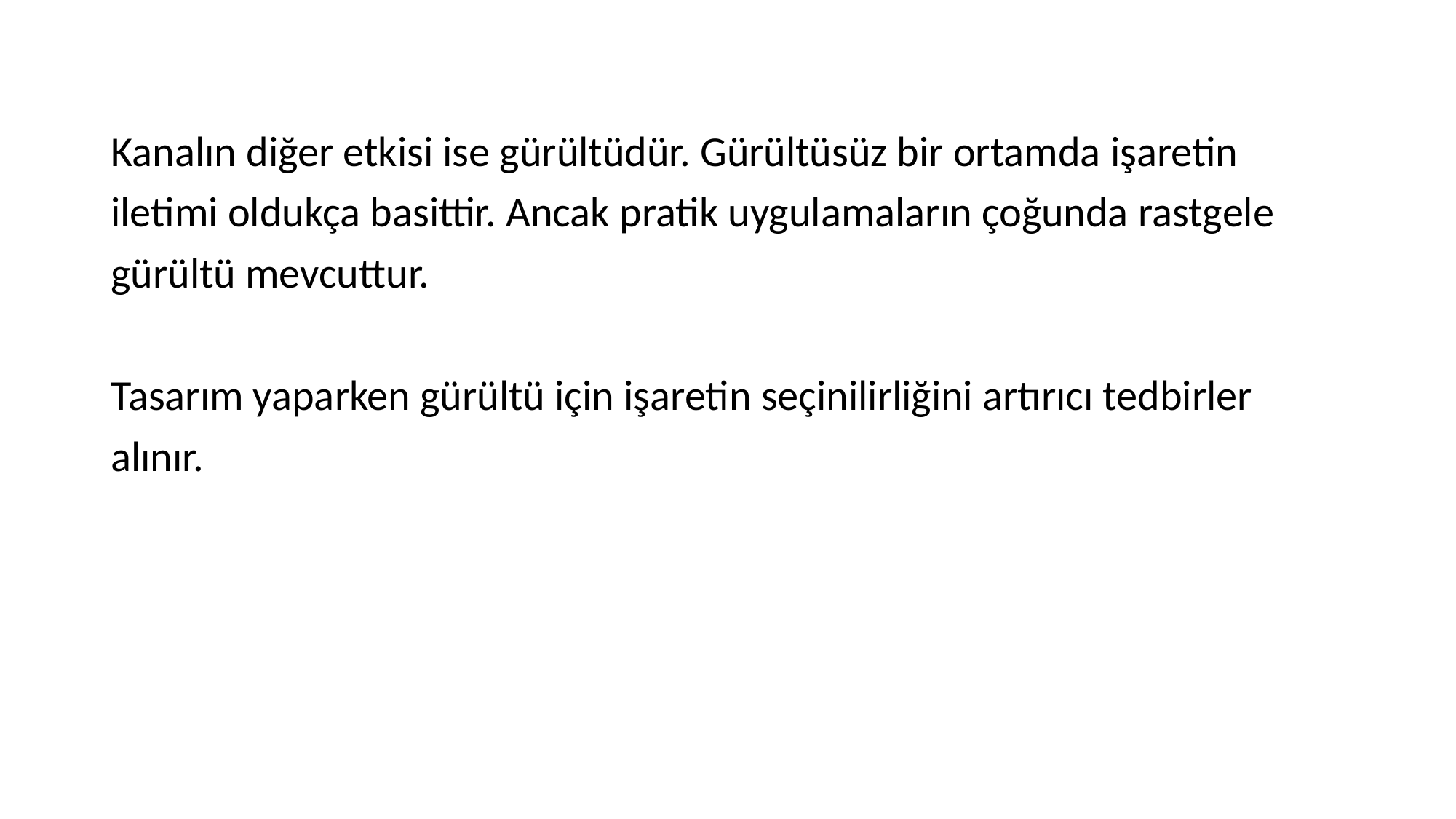

Kanalın diğer etkisi ise gürültüdür. Gürültüsüz bir ortamda işaretin
iletimi oldukça basittir. Ancak pratik uygulamaların çoğunda rastgele
gürültü mevcuttur.

Tasarım yaparken gürültü için işaretin seçinilirliğini artırıcı tedbirler
alınır.